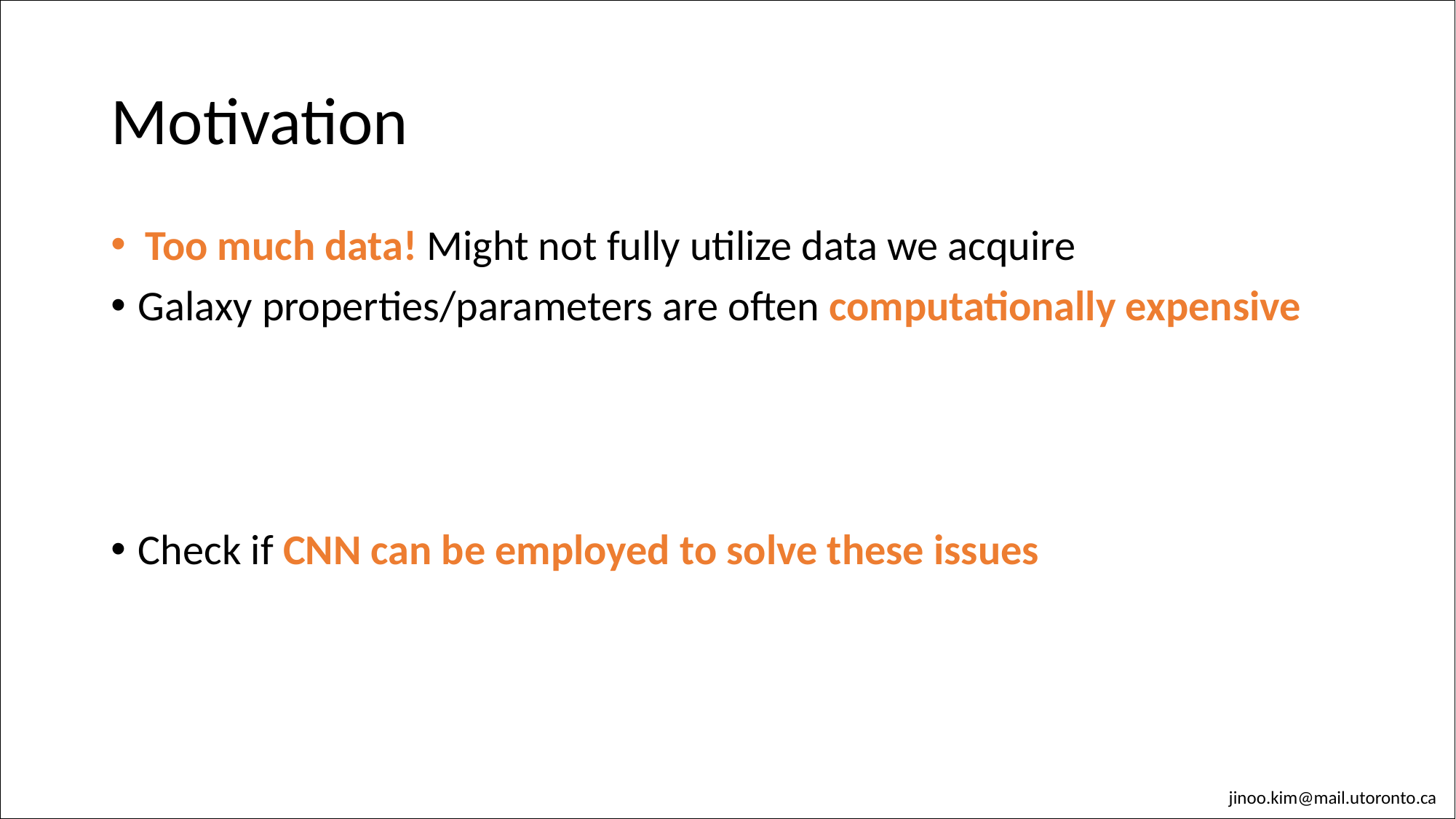

# Motivation
Too much data! Might not fully utilize data we acquire​
Galaxy properties/parameters are often computationally expensive

Check if CNN can be employed to solve these issues​

jinoo.kim@mail.utoronto.ca